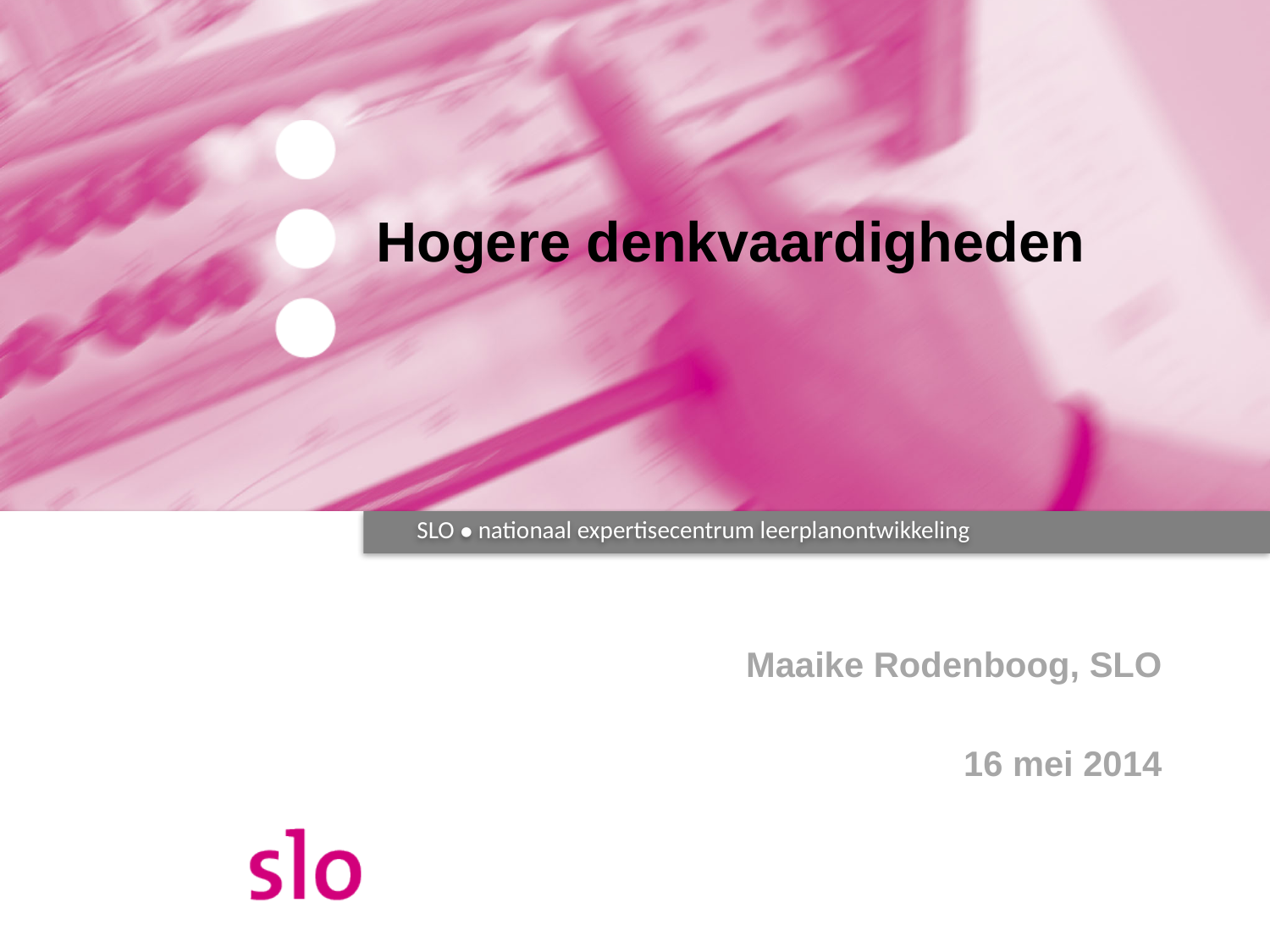

# Hogere denkvaardigheden
Maaike Rodenboog, SLO

16 mei 2014